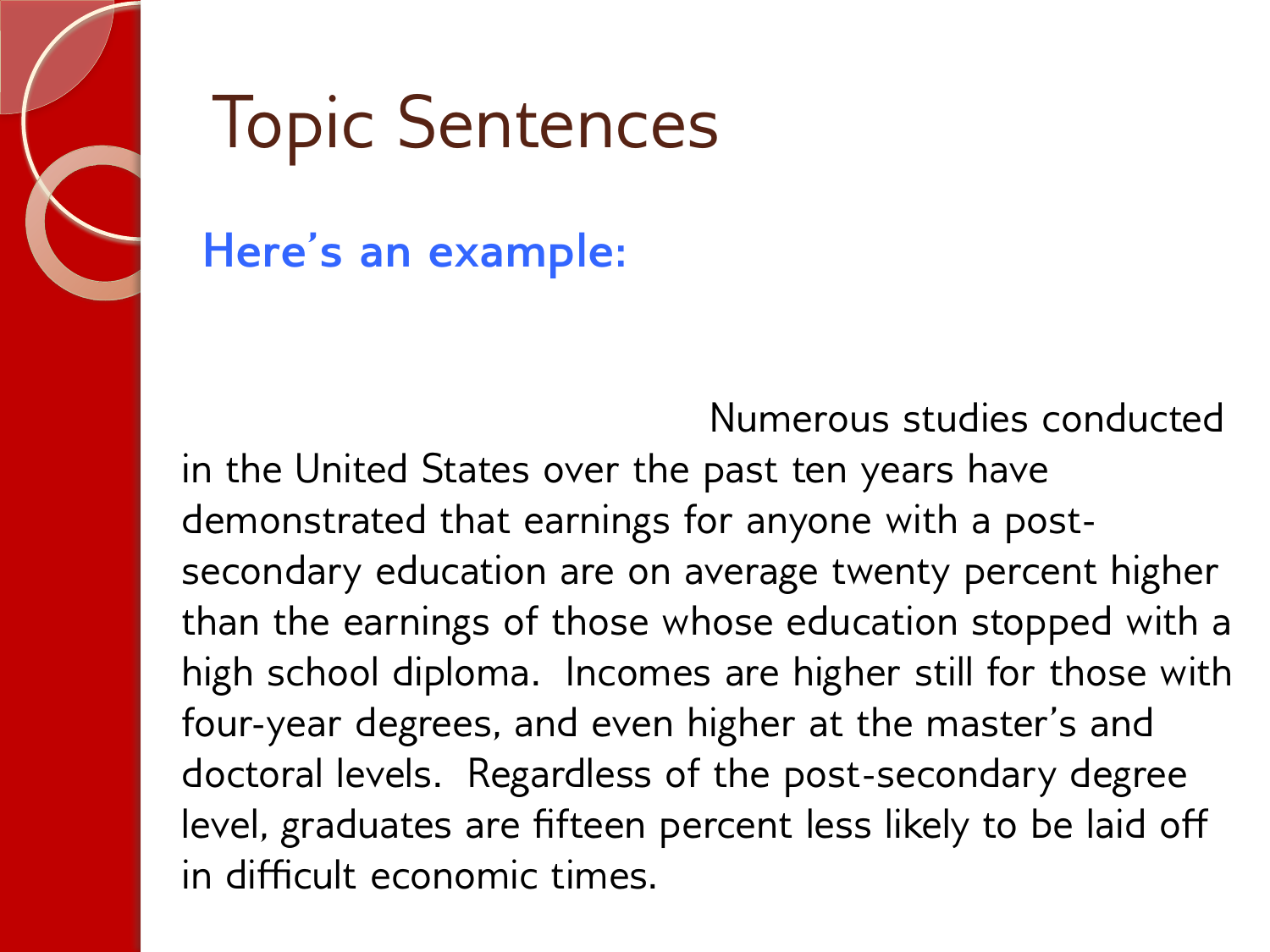

# Topic Sentences
Here’s an example:
A post-secondary education can have very positive effects on income and employment.  Numerous studies conducted in the United States over the past ten years have demonstrated that earnings for anyone with a post-secondary education are on average twenty percent higher than the earnings of those whose education stopped with a high school diploma.  Incomes are higher still for those with four-year degrees, and even higher at the master’s and doctoral levels.  Regardless of the post-secondary degree level, graduates are fifteen percent less likely to be laid off in difficult economic times.